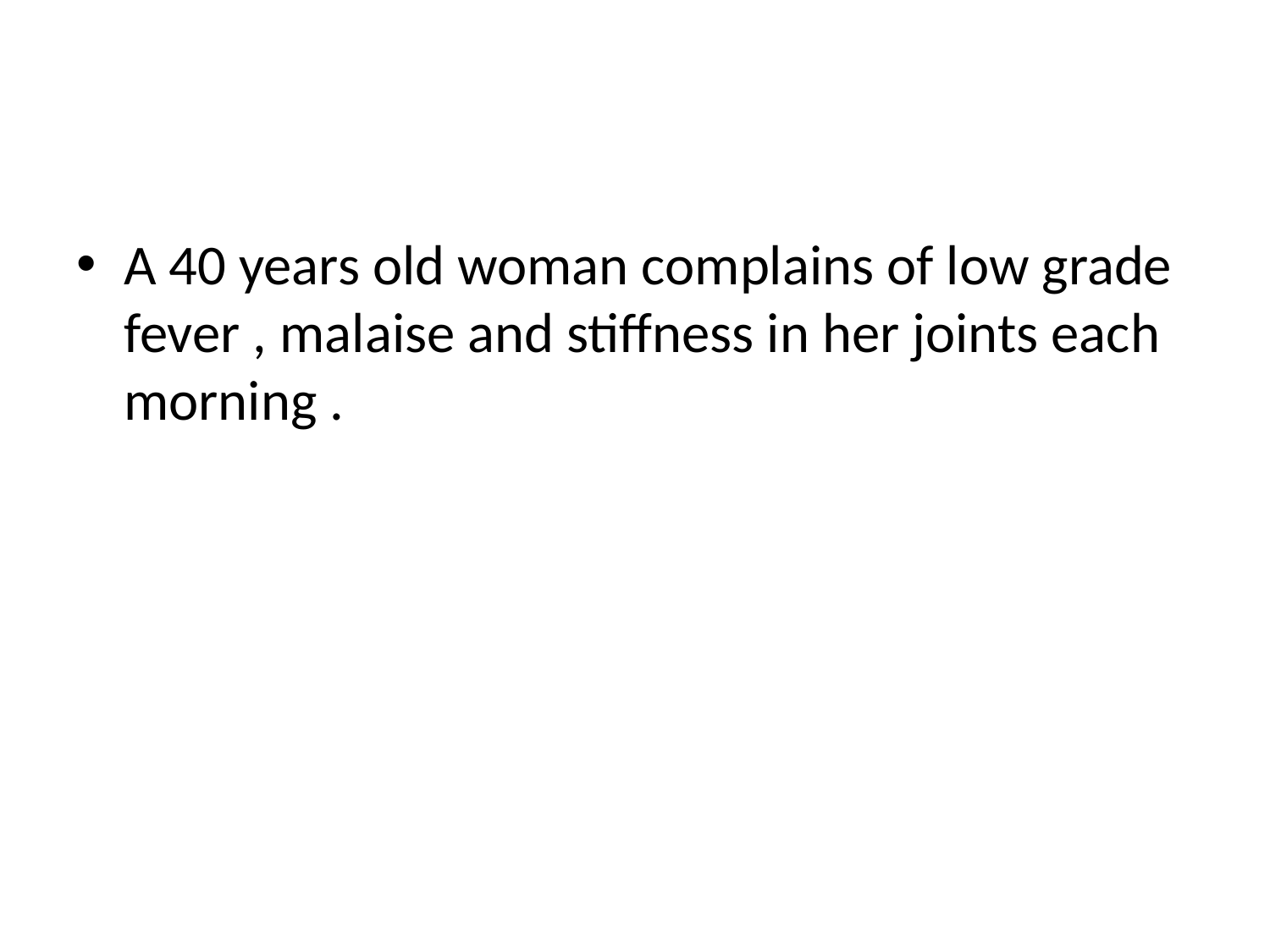

#
A 40 years old woman complains of low grade fever , malaise and stiffness in her joints each morning .